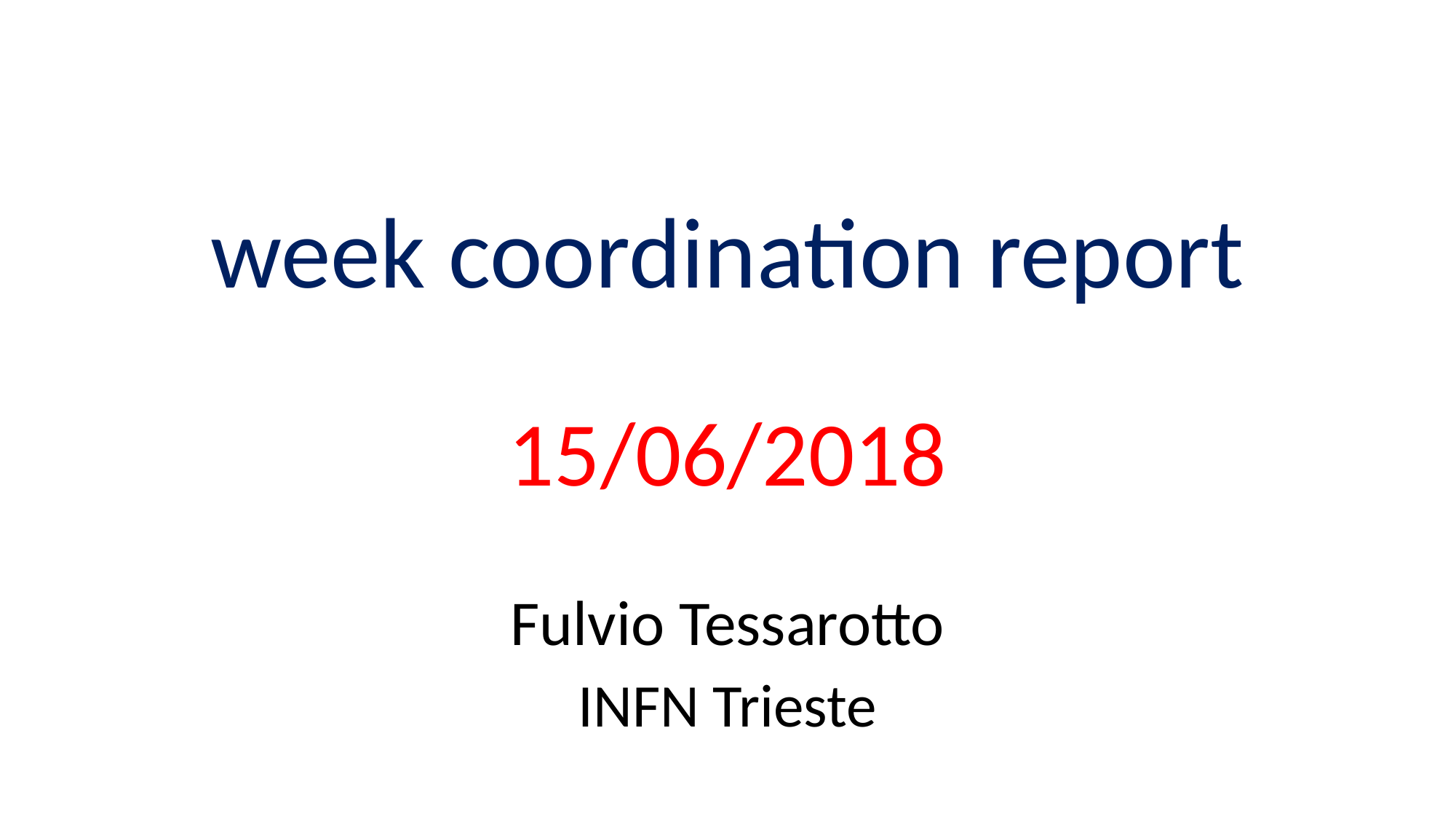

# week coordination report 15/06/2018
Fulvio Tessarotto
INFN Trieste